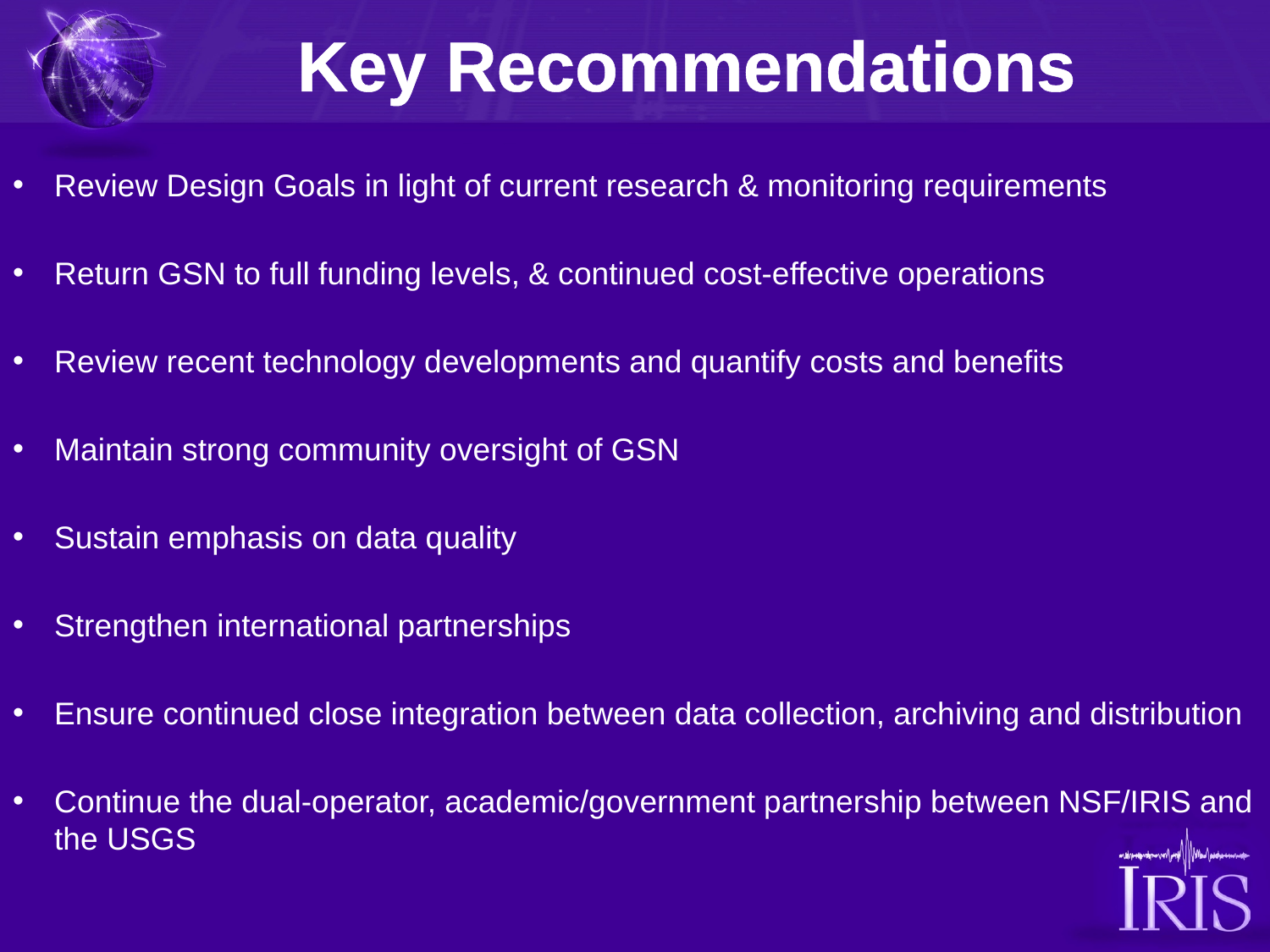

# Key Recommendations

Review Design Goals in light of current research & monitoring requirements

Return GSN to full funding levels, & continued cost-effective operations

Review recent technology developments and quantify costs and benefits

Maintain strong community oversight of GSN

Sustain emphasis on data quality

Strengthen international partnerships

Ensure continued close integration between data collection, archiving and distribution

Continue the dual-operator, academic/government partnership between NSF/IRIS and the USGS